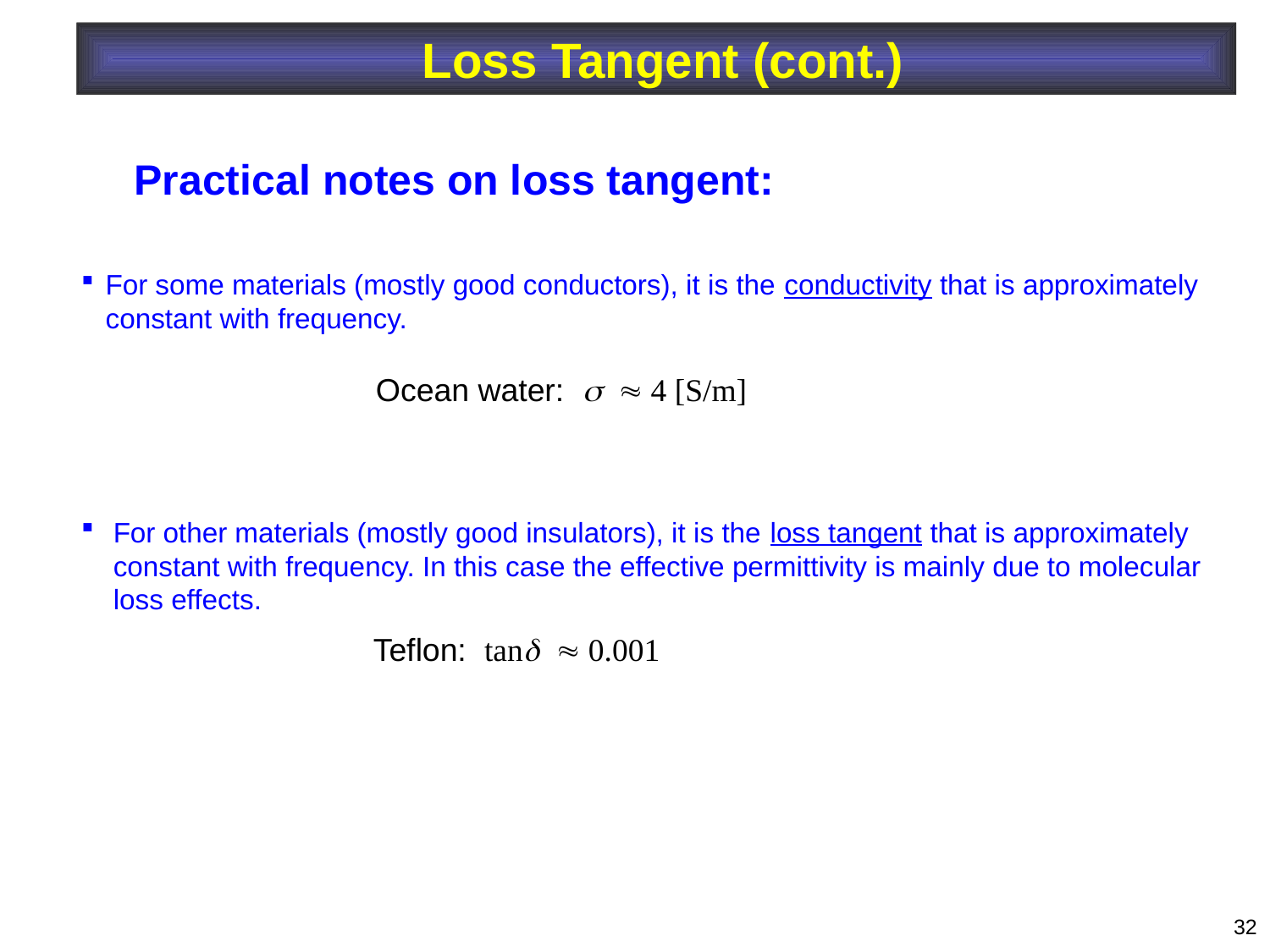

Loss Tangent (cont.)
Practical notes on loss tangent:
For some materials (mostly good conductors), it is the conductivity that is approximately constant with frequency.
Ocean water:  σ  ≈ 4 [S/m]
For other materials (mostly good insulators), it is the loss tangent that is approximately constant with frequency. In this case the effective permittivity is mainly due to molecular loss effects.
Teflon:  tanδ  ≈ 0.001
32